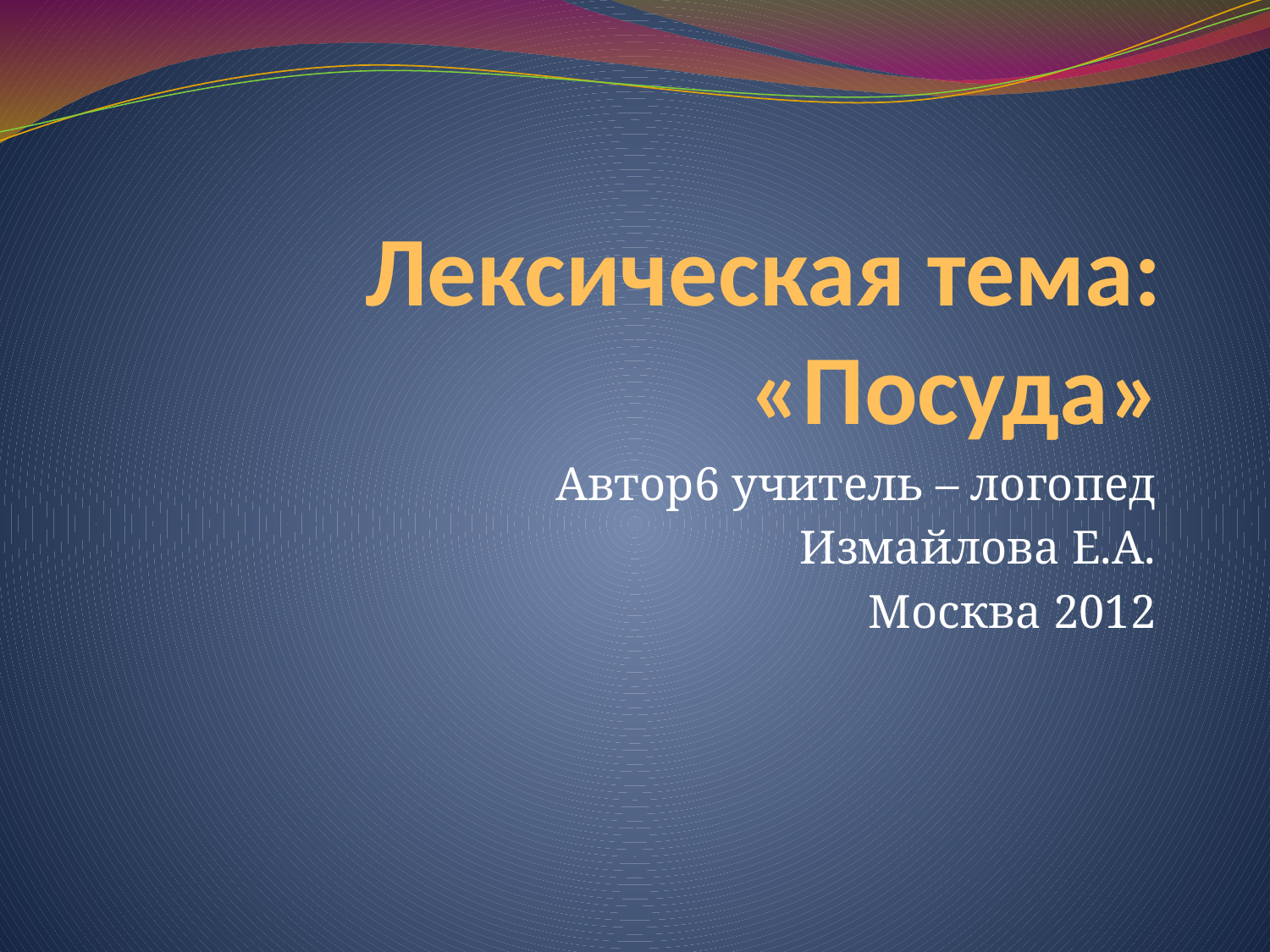

# Лексическая тема: «Посуда»
Автор6 учитель – логопед
Измайлова Е.А.
Москва 2012